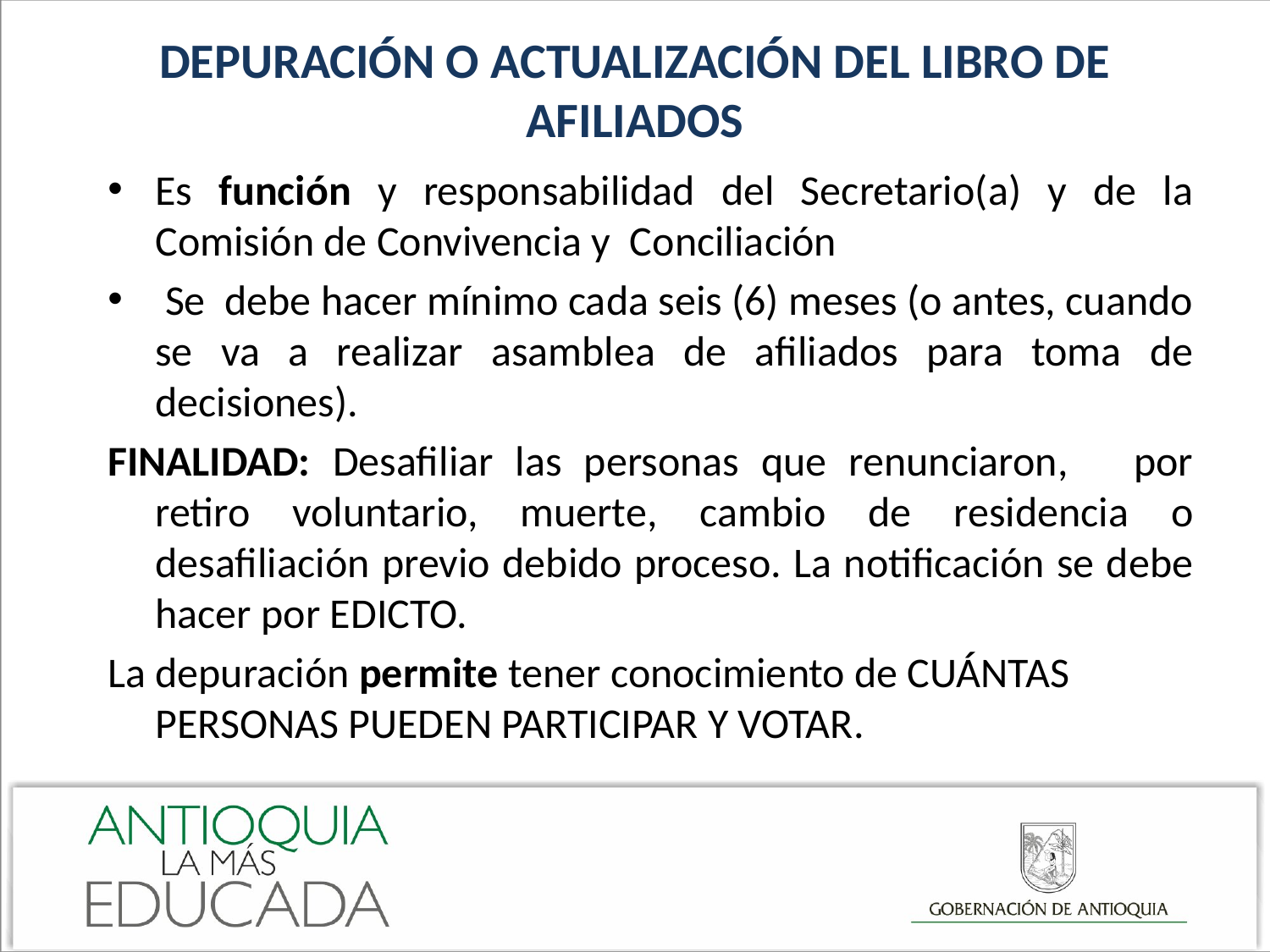

# DEPURACIÓN O ACTUALIZACIÓN DEL LIBRO DE AFILIADOS
Es función y responsabilidad del Secretario(a) y de la Comisión de Convivencia y  Conciliación
 Se  debe hacer mínimo cada seis (6) meses (o antes, cuando se va a realizar asamblea de afiliados para toma de decisiones).
FINALIDAD: Desafiliar las personas que renunciaron,   por retiro voluntario, muerte, cambio de residencia o desafiliación previo debido proceso. La notificación se debe hacer por EDICTO.
La depuración permite tener conocimiento de CUÁNTAS PERSONAS PUEDEN PARTICIPAR Y VOTAR.